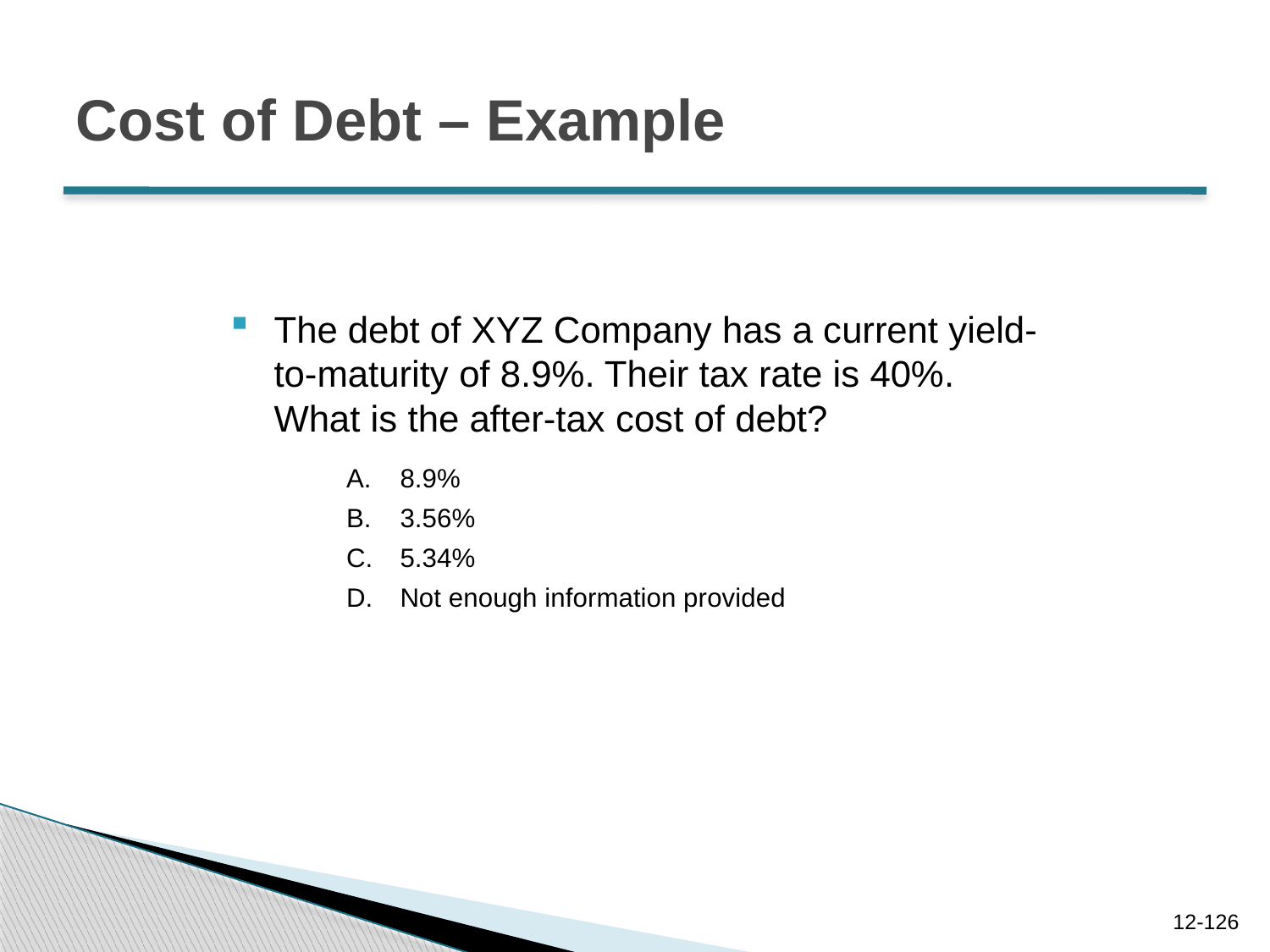

# Cost of Debt – Example
The debt of XYZ Company has a current yield-to-maturity of 8.9%. Their tax rate is 40%. What is the after-tax cost of debt?
8.9%
3.56%
5.34%
Not enough information provided
12-126